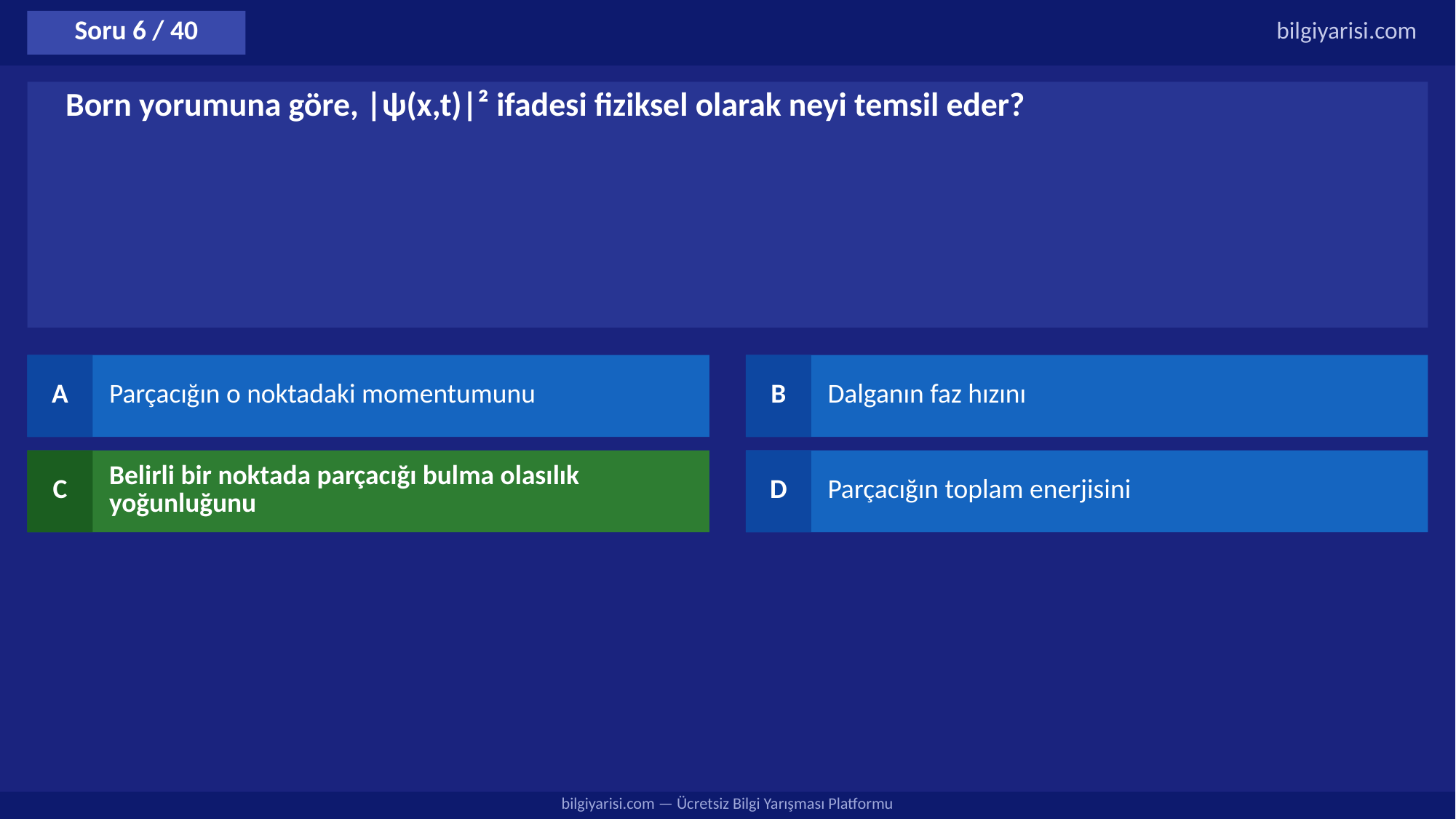

Soru 6 / 40
bilgiyarisi.com

Born yorumuna göre, |ψ(x,t)|² ifadesi fiziksel olarak neyi temsil eder?

A
Parçacığın o noktadaki momentumunu

B
Dalganın faz hızını

C
Belirli bir noktada parçacığı bulma olasılık yoğunluğunu

D
Parçacığın toplam enerjisini
bilgiyarisi.com — Ücretsiz Bilgi Yarışması Platformu